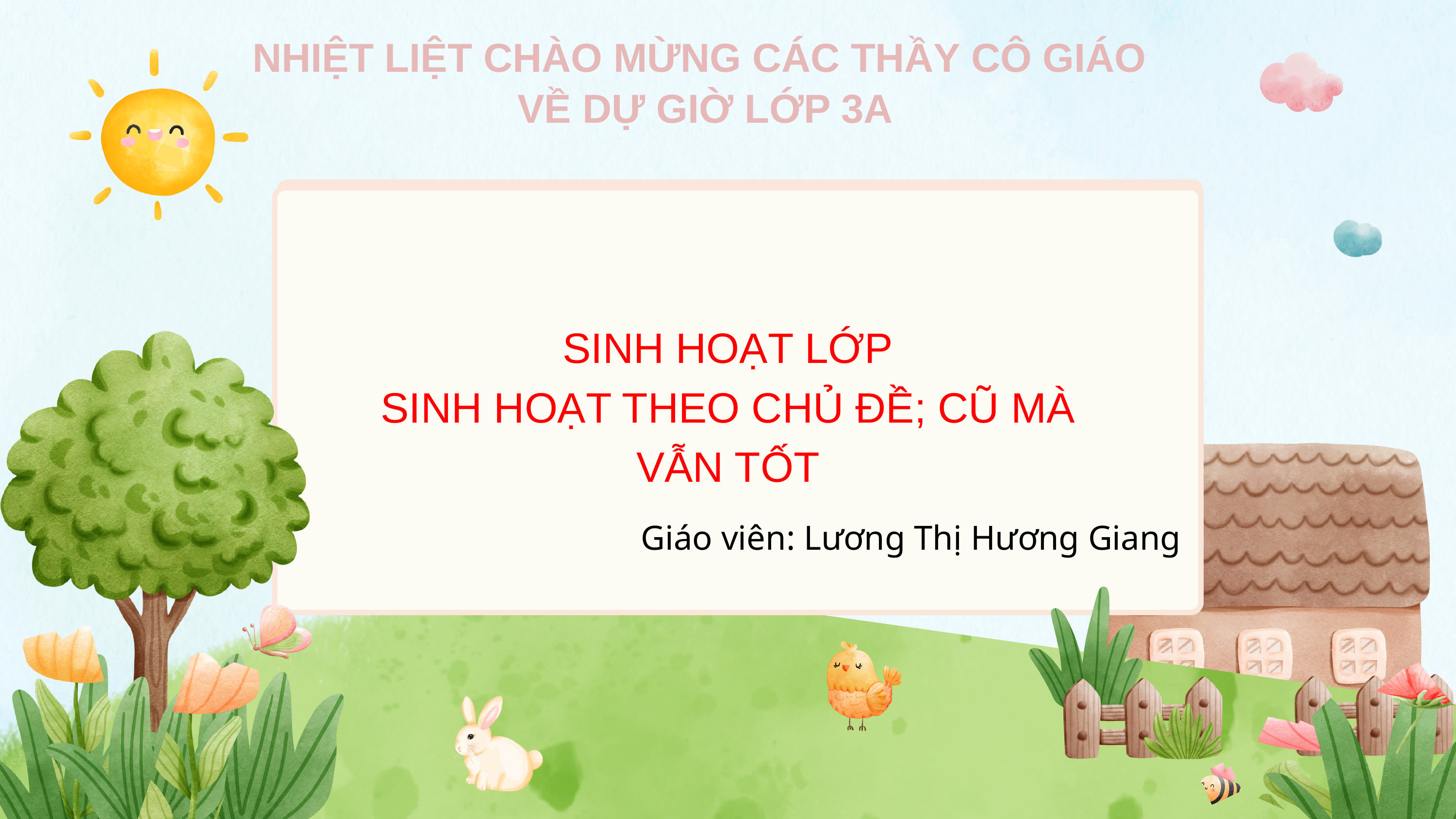

NHIỆT LIỆT CHÀO MỪNG CÁC THẦY CÔ GIÁO
VỀ DỰ GIỜ LỚP 3A

SINH HOẠT LỚP
SINH HOẠT THEO CHỦ ĐỀ; CŨ MÀ VẪN TỐT

Giáo viên: Lương Thị Hương Giang